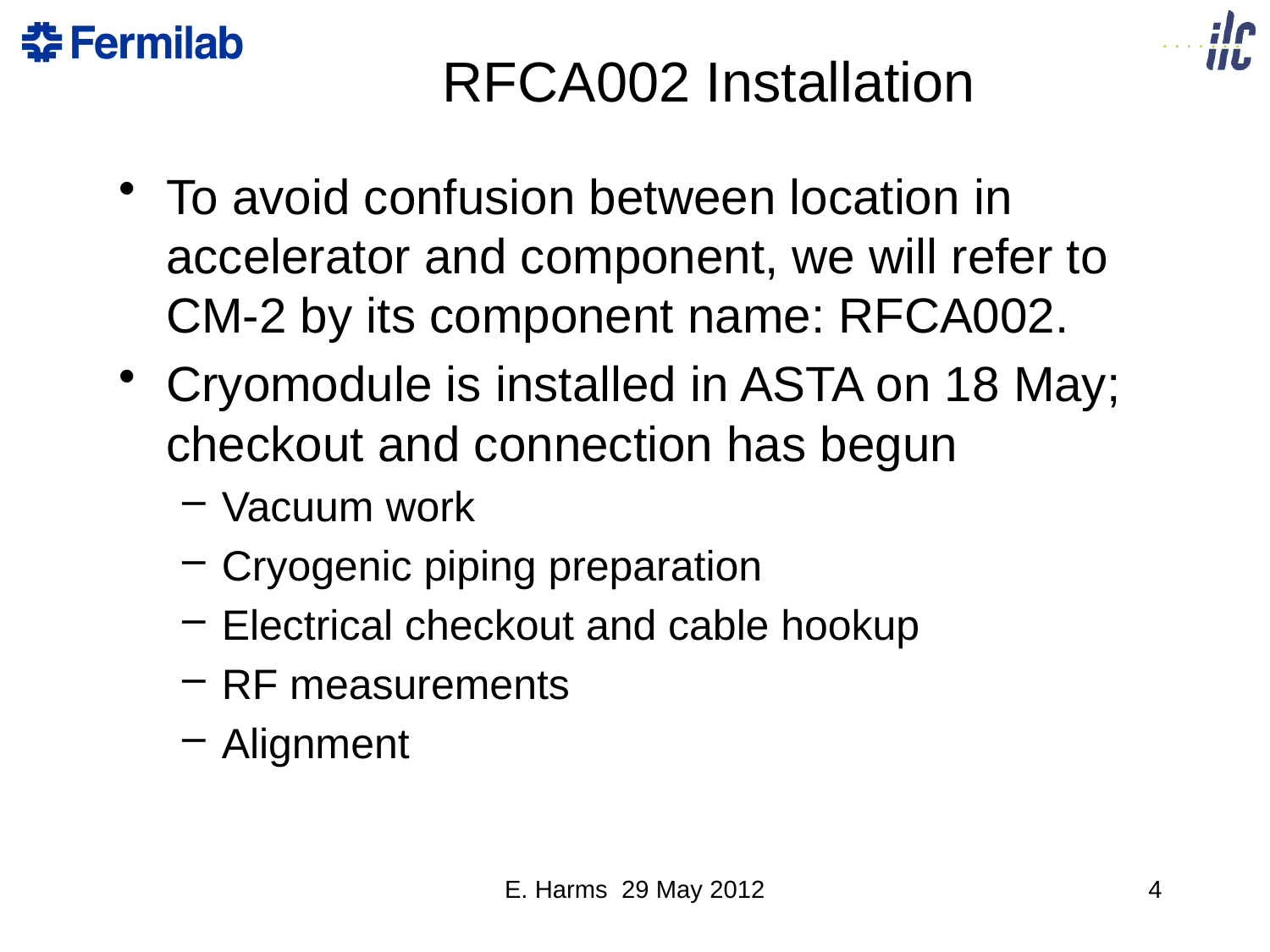

# RFCA002 Installation
To avoid confusion between location in accelerator and component, we will refer to CM-2 by its component name: RFCA002.
Cryomodule is installed in ASTA on 18 May; checkout and connection has begun
Vacuum work
Cryogenic piping preparation
Electrical checkout and cable hookup
RF measurements
Alignment
E. Harms  29 May 2012
4